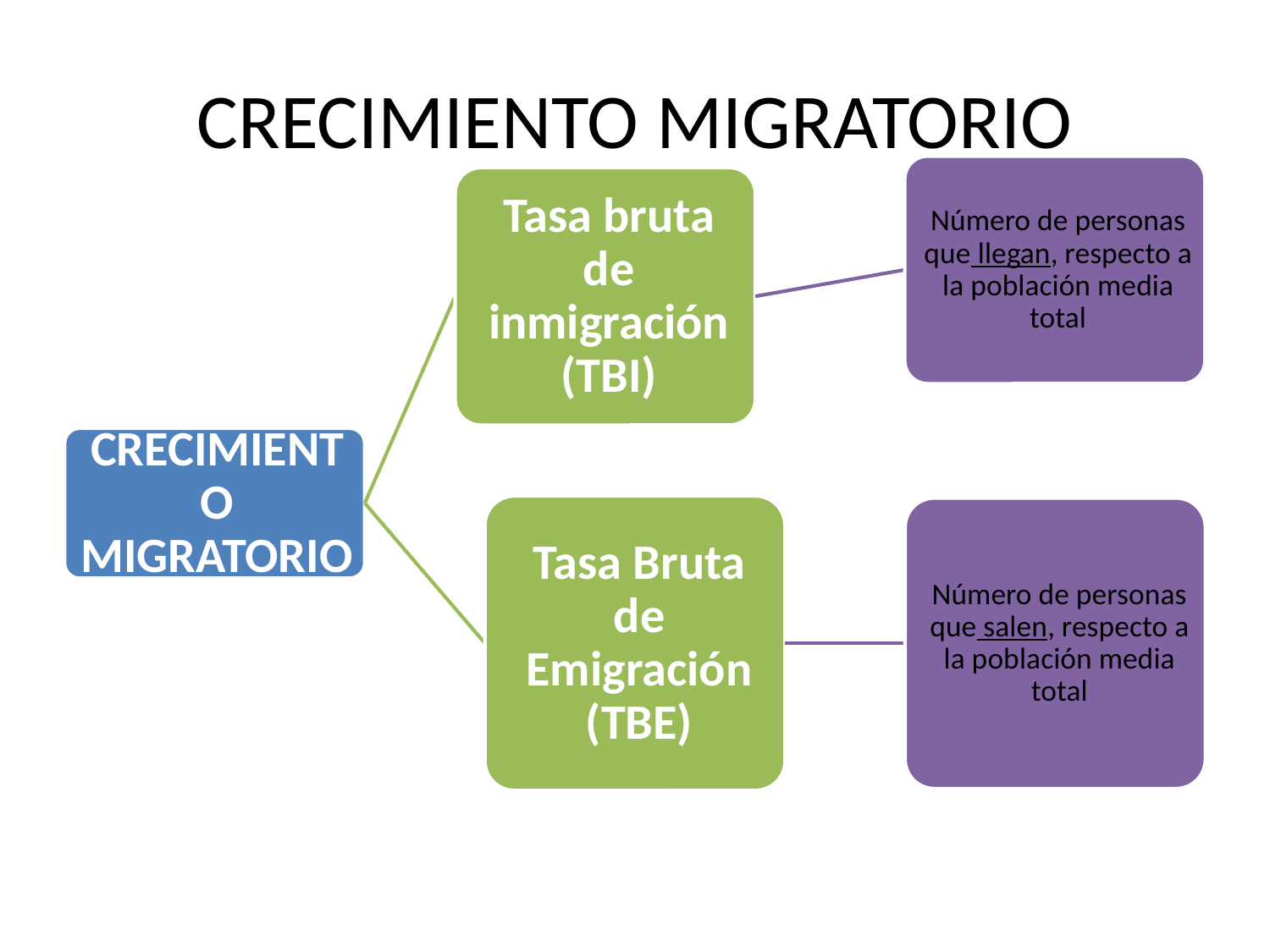

# CRECIMIENTO MIGRATORIO
CRECIMIENTO MIGRATORIO

Tasa bruta de inmigración (TBI)

Número de personas que llegan, respecto a la población media total

Tasa Bruta de Emigración (TBE)

Número de personas que salen, respecto a la población media total